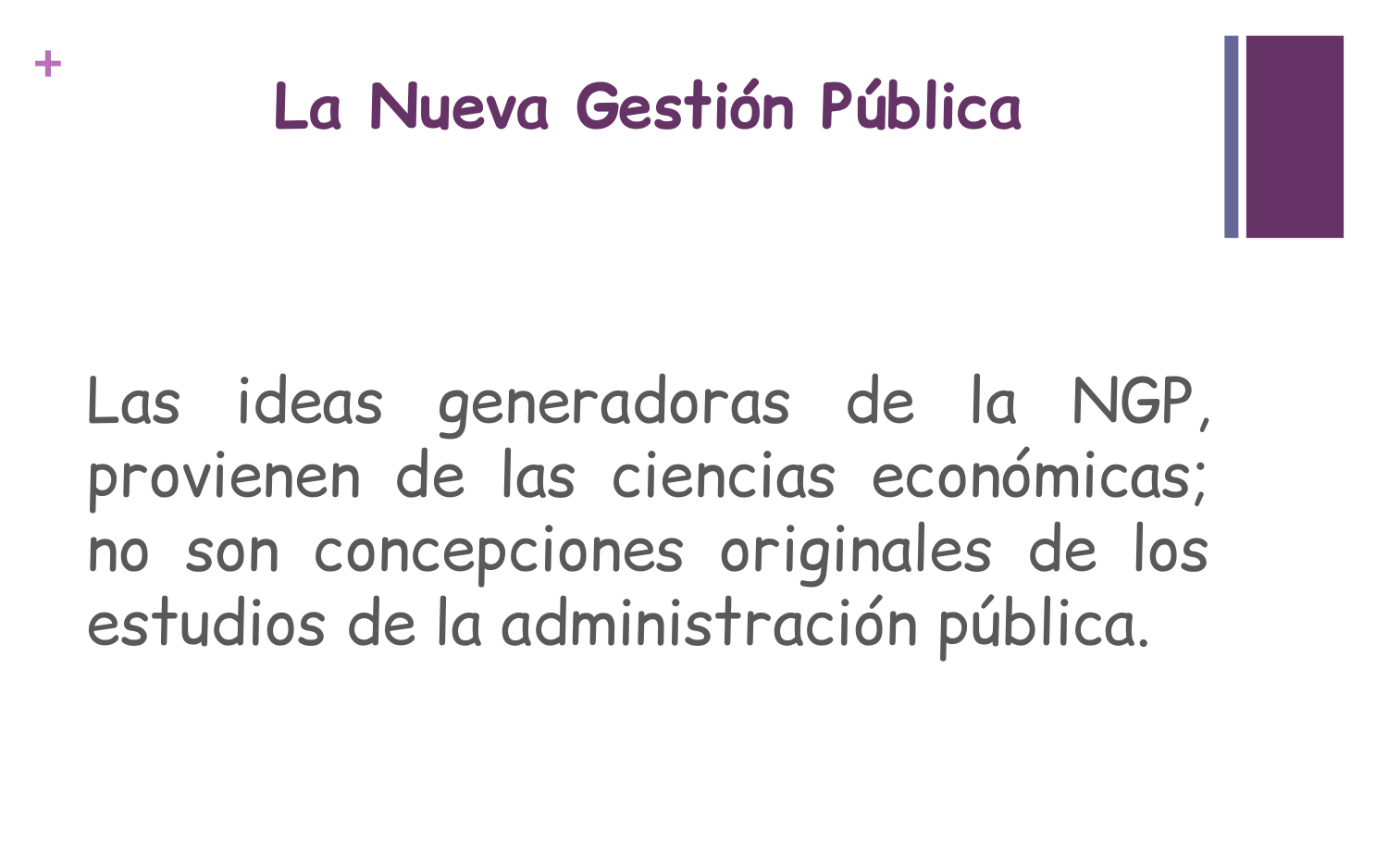

# La Nueva Gestión Pública

Las ideas generadoras de la NGP, provienen de las ciencias económicas; no son concepciones originales de los estudios de la administración pública.